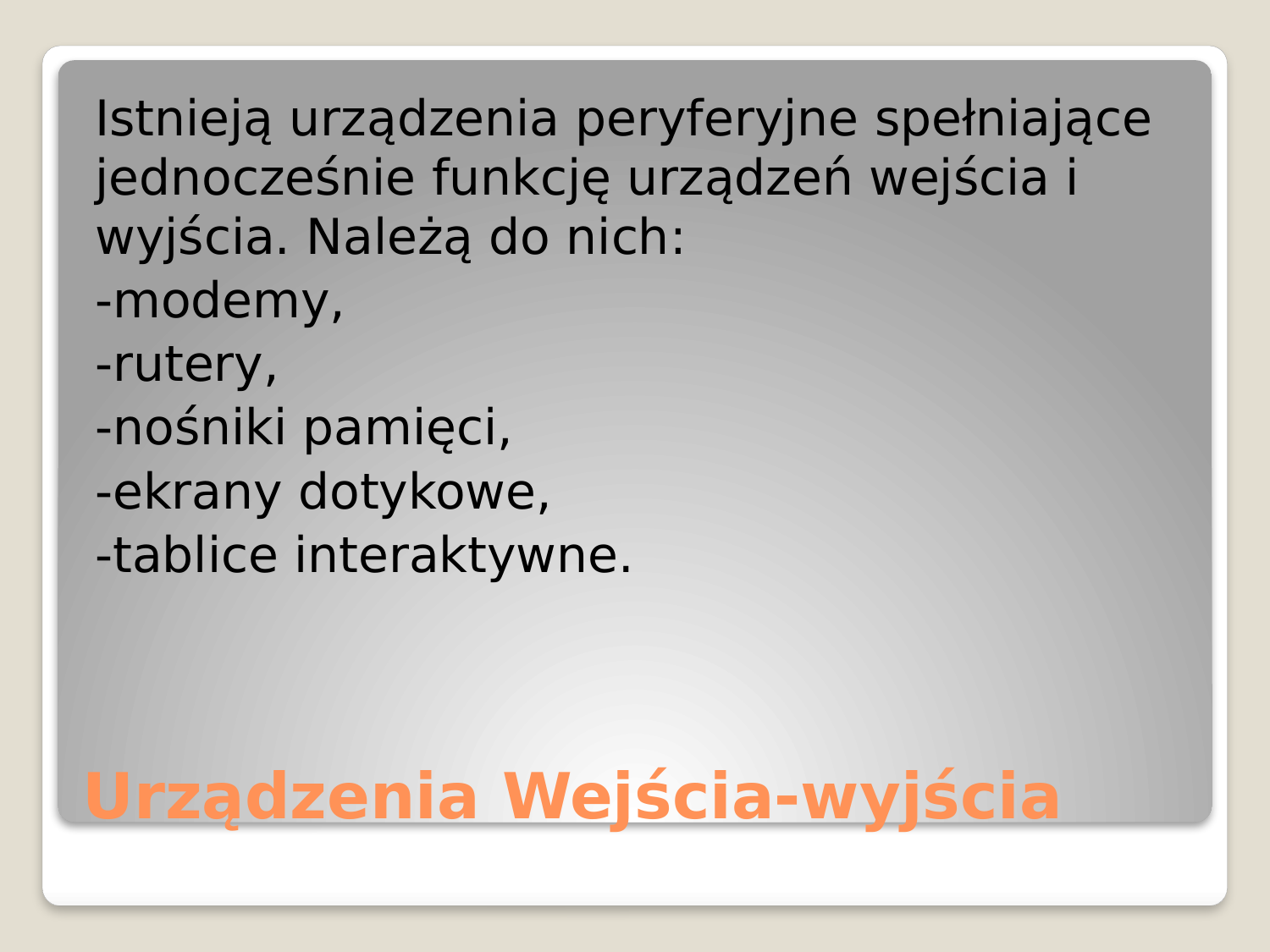

Istnieją urządzenia peryferyjne spełniające jednocześnie funkcję urządzeń wejścia i wyjścia. Należą do nich:
-modemy,
-rutery,
-nośniki pamięci,
-ekrany dotykowe,
-tablice interaktywne.

# Urządzenia Wejścia-wyjścia